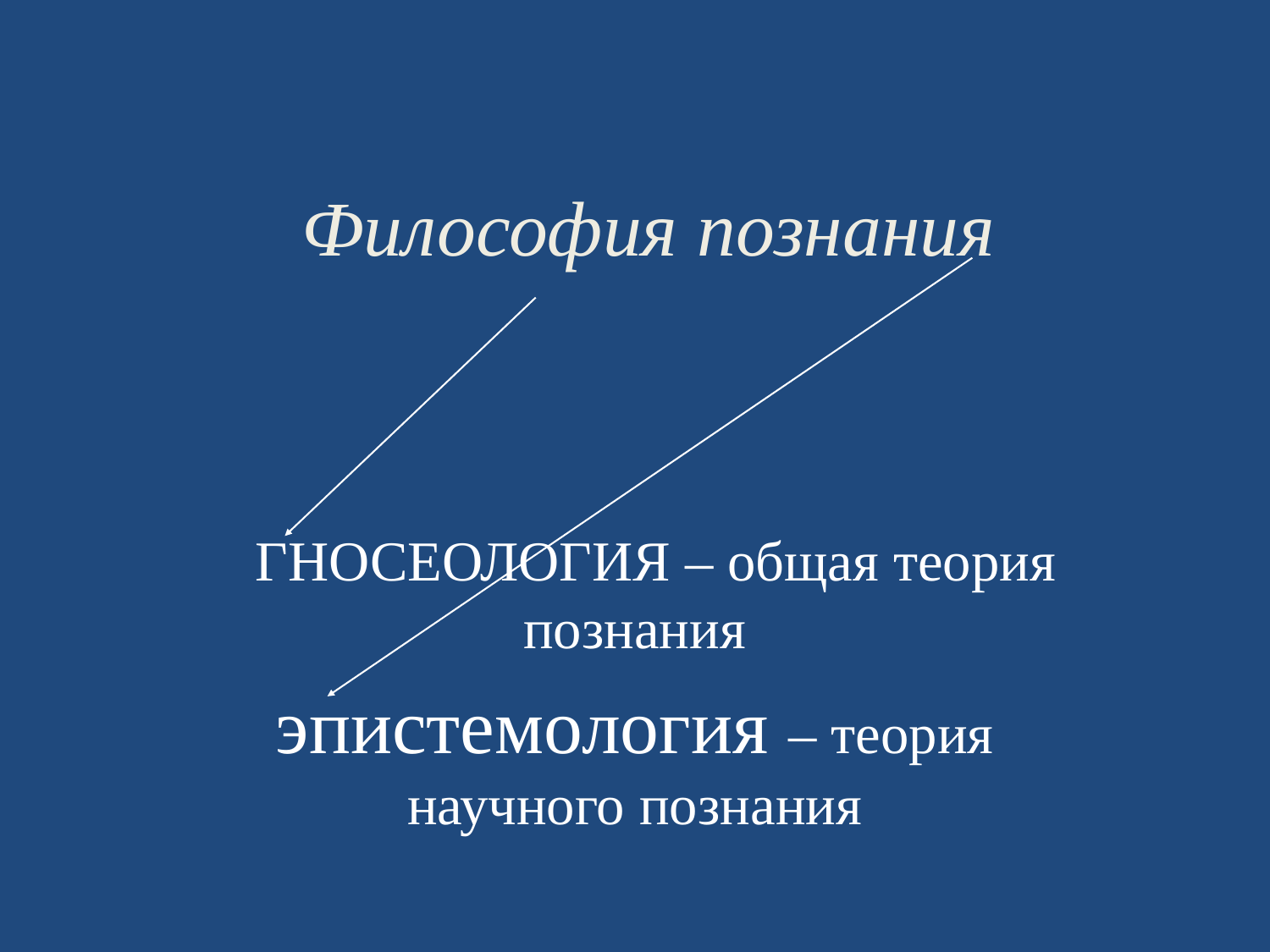

Философия познания

   ГНОСЕОЛОГИЯ – общая теория познания
эпистемология – теория научного познания